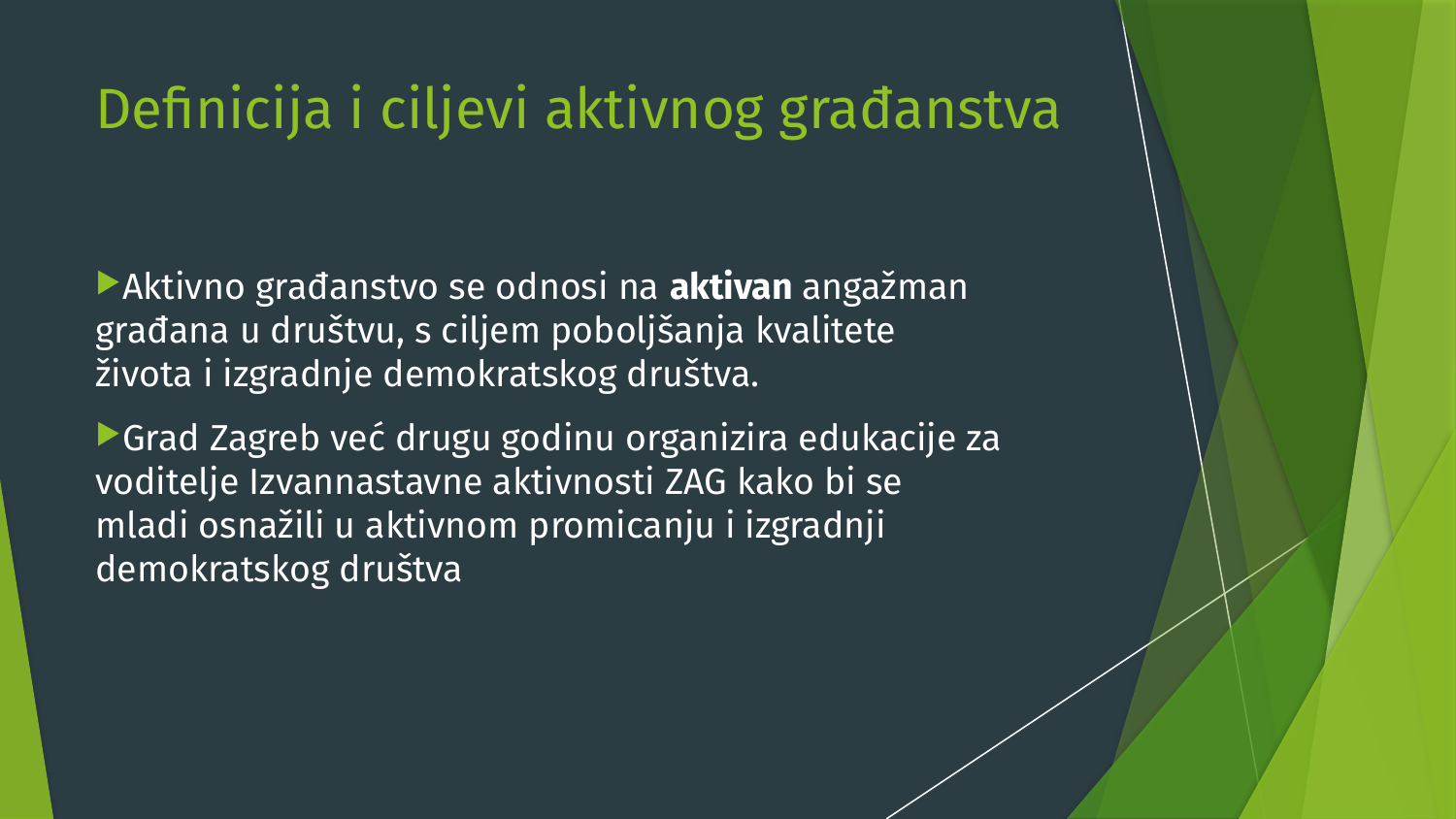

Definicija i ciljevi aktivnog građanstva
Aktivno građanstvo se odnosi na aktivan angažman građana u društvu, s ciljem poboljšanja kvalitete života i izgradnje demokratskog društva.
Grad Zagreb već drugu godinu organizira edukacije za voditelje Izvannastavne aktivnosti ZAG kako bi se mladi osnažili u aktivnom promicanju i izgradnji demokratskog društva